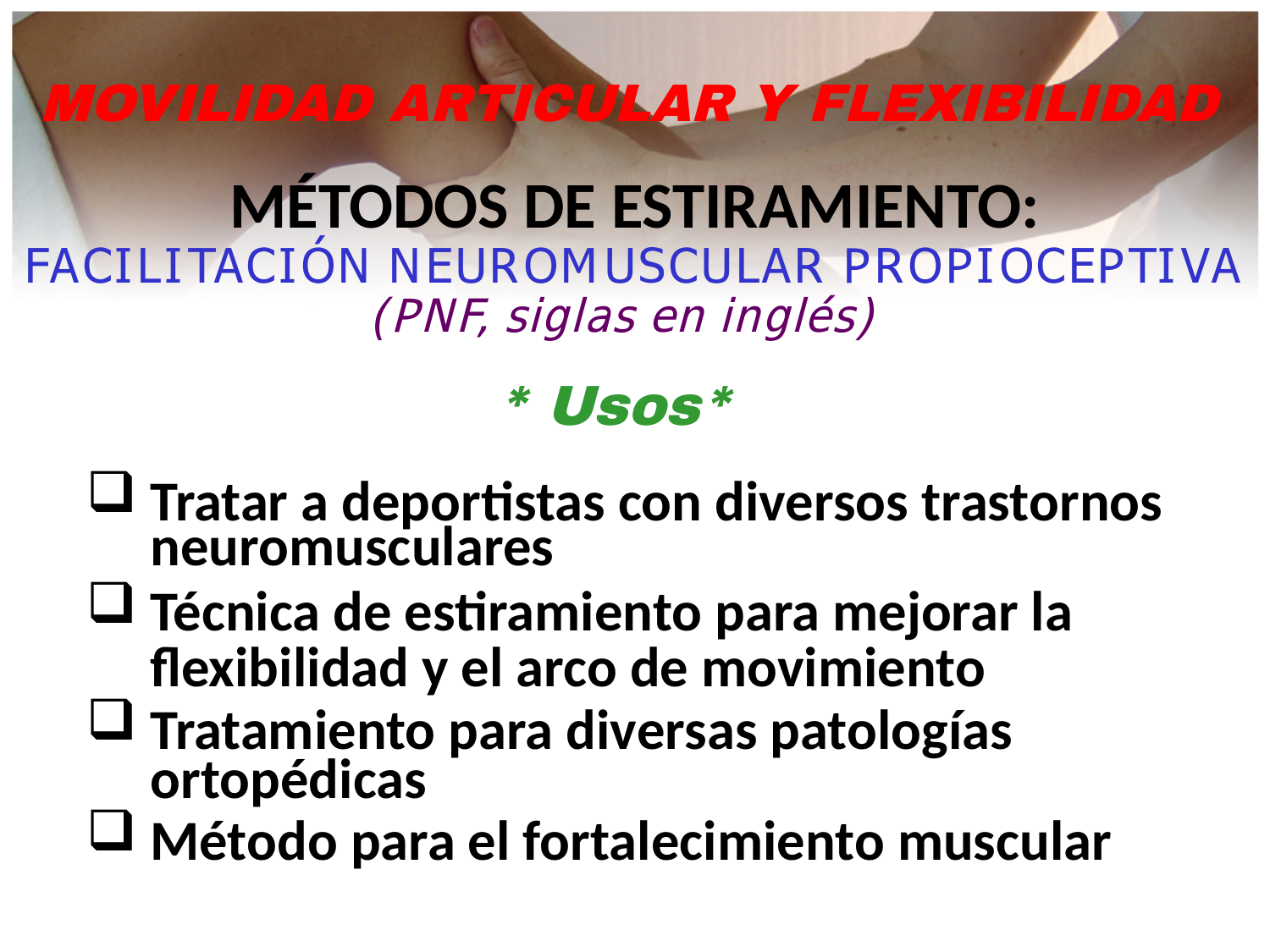

MOVILIDAD ARTICULAR Y FLEXIBILIDAD
MÉTODOS DE ESTIRAMIENTO:
FACILITACIÓN NEUROMUSCULAR PROPIOCEPTIVA
(PNF, siglas en inglés)
* Usos*
 Tratar a deportistas con diversos trastornos
     neuromusculares
 Técnica de estiramiento para mejorar la
     flexibilidad y el arco de movimiento
 Tratamiento para diversas patologías
     ortopédicas
 Método para el fortalecimiento muscular